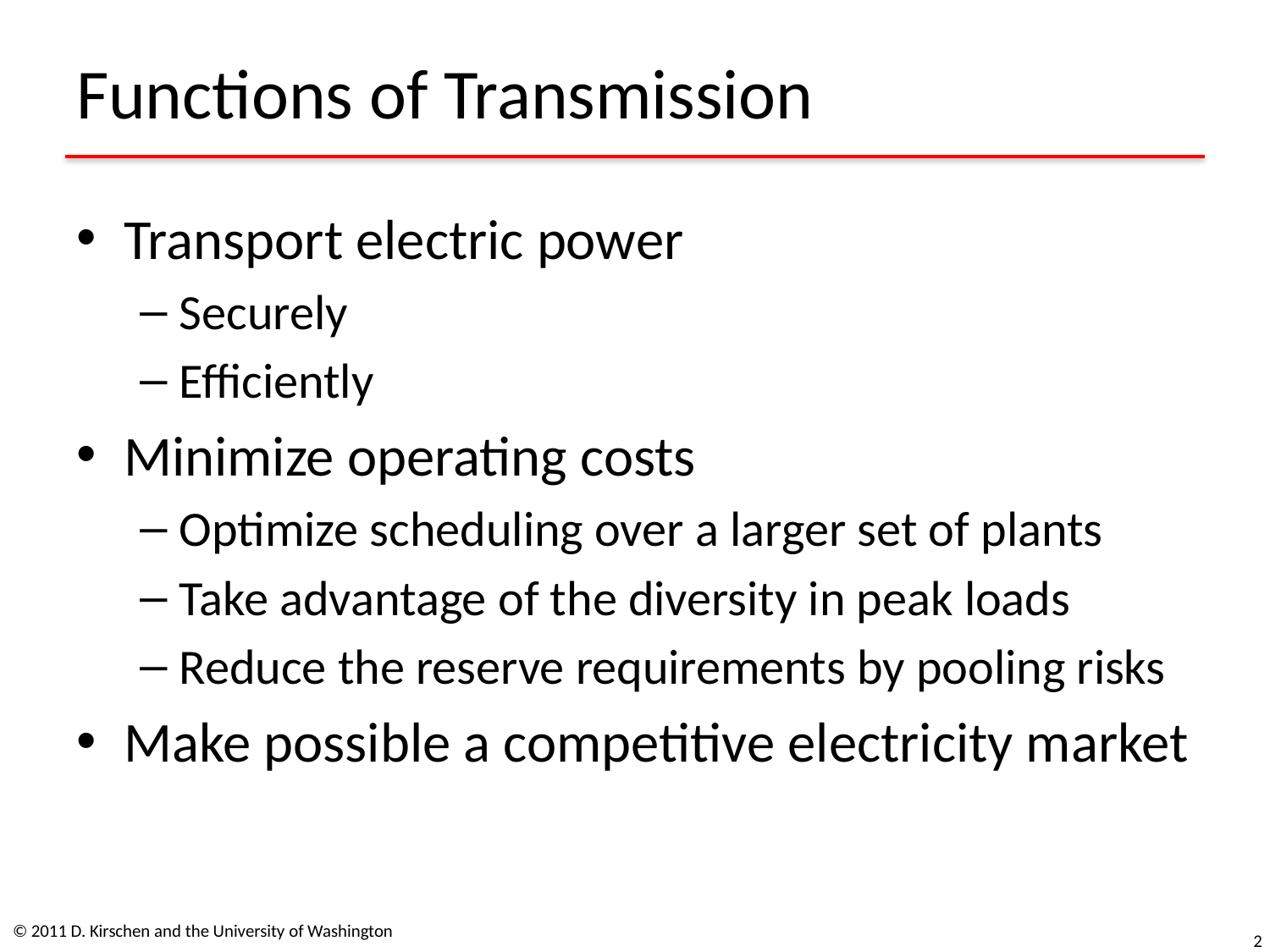

# Functions of Transmission
Transport electric power
Securely
Efficiently
Minimize operating costs
Optimize scheduling over a larger set of plants
Take advantage of the diversity in peak loads
Reduce the reserve requirements by pooling risks
Make possible a competitive electricity market
© 2011 D. Kirschen and the University of Washington
2